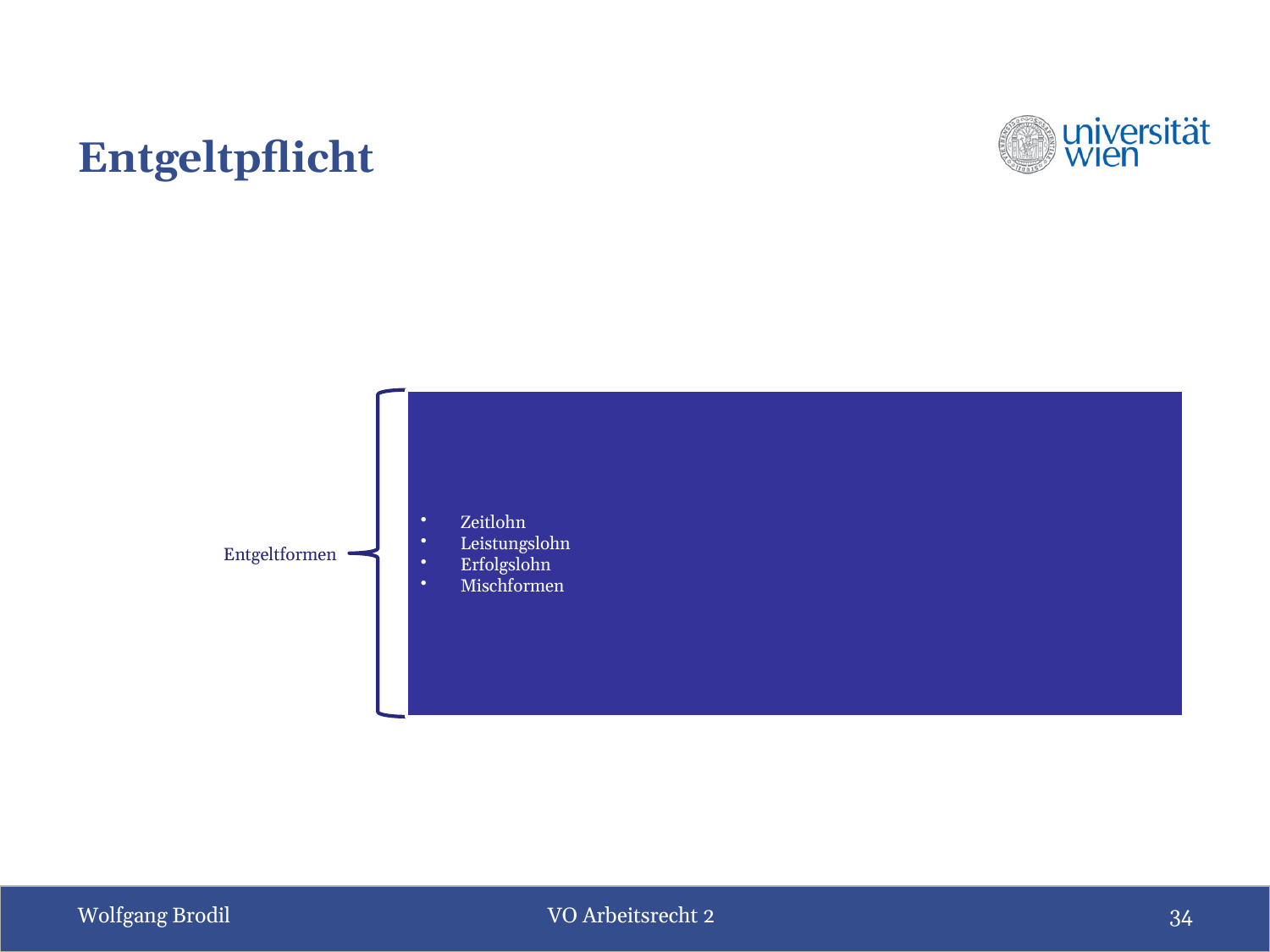

# Entgeltpflicht
Entgeltformen
Zeitlohn
Leistungslohn
Erfolgslohn
Mischformen